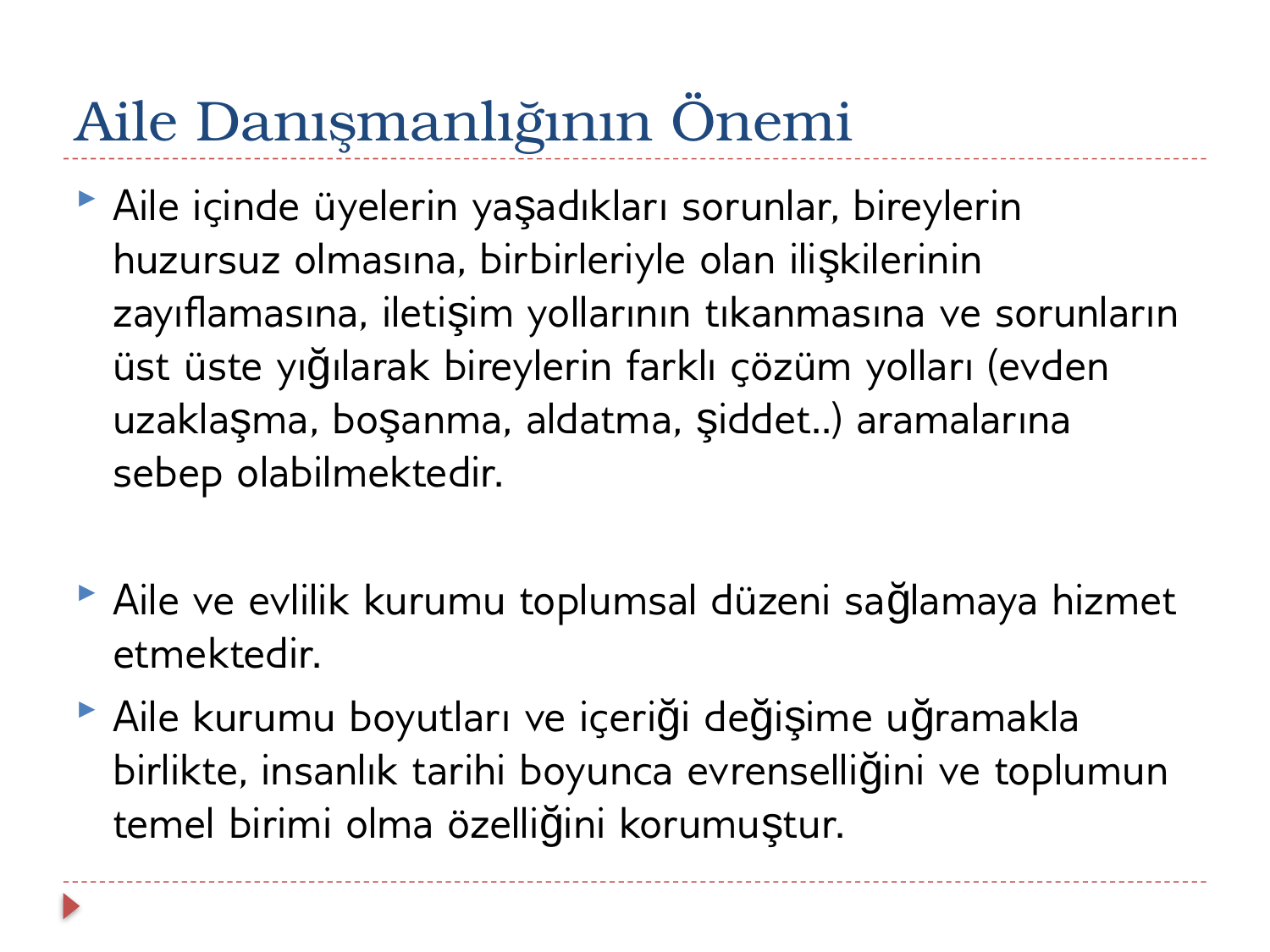

# Aile Danışmanlığının Önemi
Aile içinde üyelerin yaşadıkları sorunlar, bireylerin huzursuz olmasına, birbirleriyle olan ilişkilerinin zayıflamasına, iletişim yollarının tıkanmasına ve sorunların üst üste yığılarak bireylerin farklı çözüm yolları (evden  uzaklaşma, boşanma, aldatma, şiddet..) aramalarına sebep olabilmektedir.

Aile ve evlilik kurumu toplumsal düzeni sağlamaya hizmet etmektedir.
Aile kurumu boyutları ve içeriği değişime uğramakla birlikte, insanlık tarihi boyunca evrenselliğini ve toplumun temel birimi olma özelliğini korumuştur.